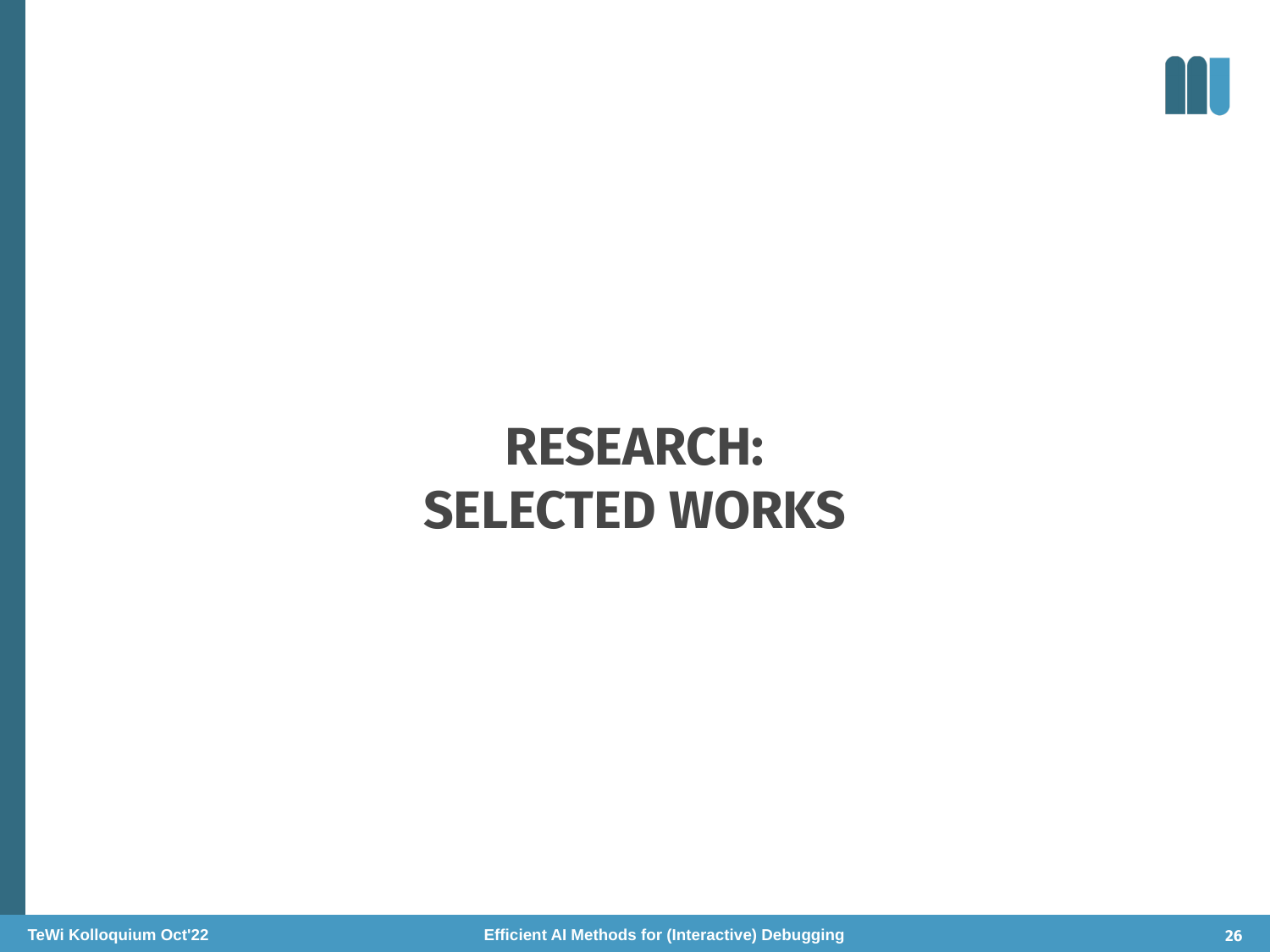

# Research: Selected works
TeWi Kolloquium Oct'22                                                              Efficient AI Methods for (Interactive) Debugging
26